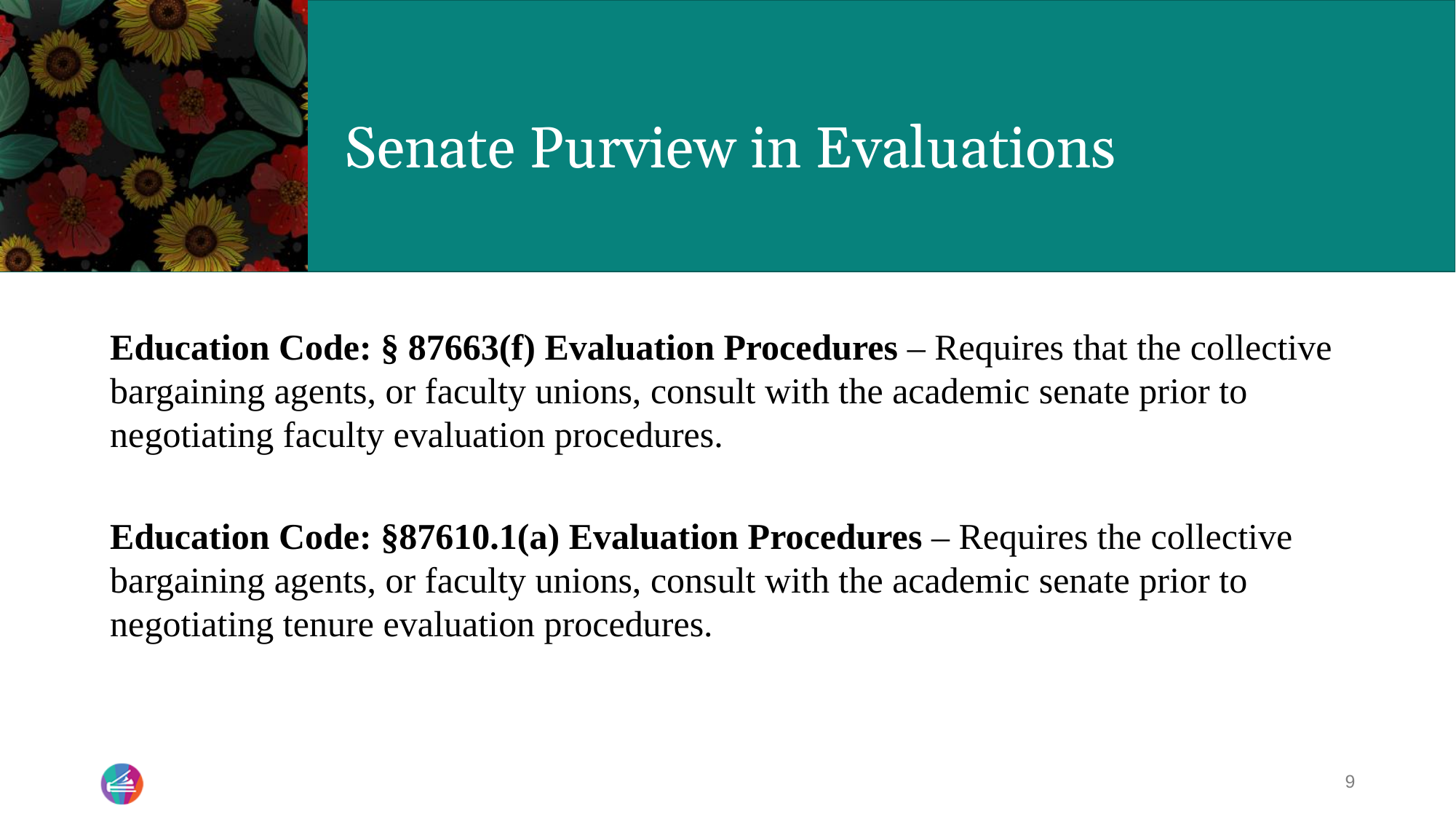

# Senate Purview in Evaluations
Education Code: § 87663(f) Evaluation Procedures – Requires that the collective bargaining agents, or faculty unions, consult with the academic senate prior to negotiating faculty evaluation procedures.

Education Code: §87610.1(a) Evaluation Procedures – Requires the collective bargaining agents, or faculty unions, consult with the academic senate prior to negotiating tenure evaluation procedures.

9